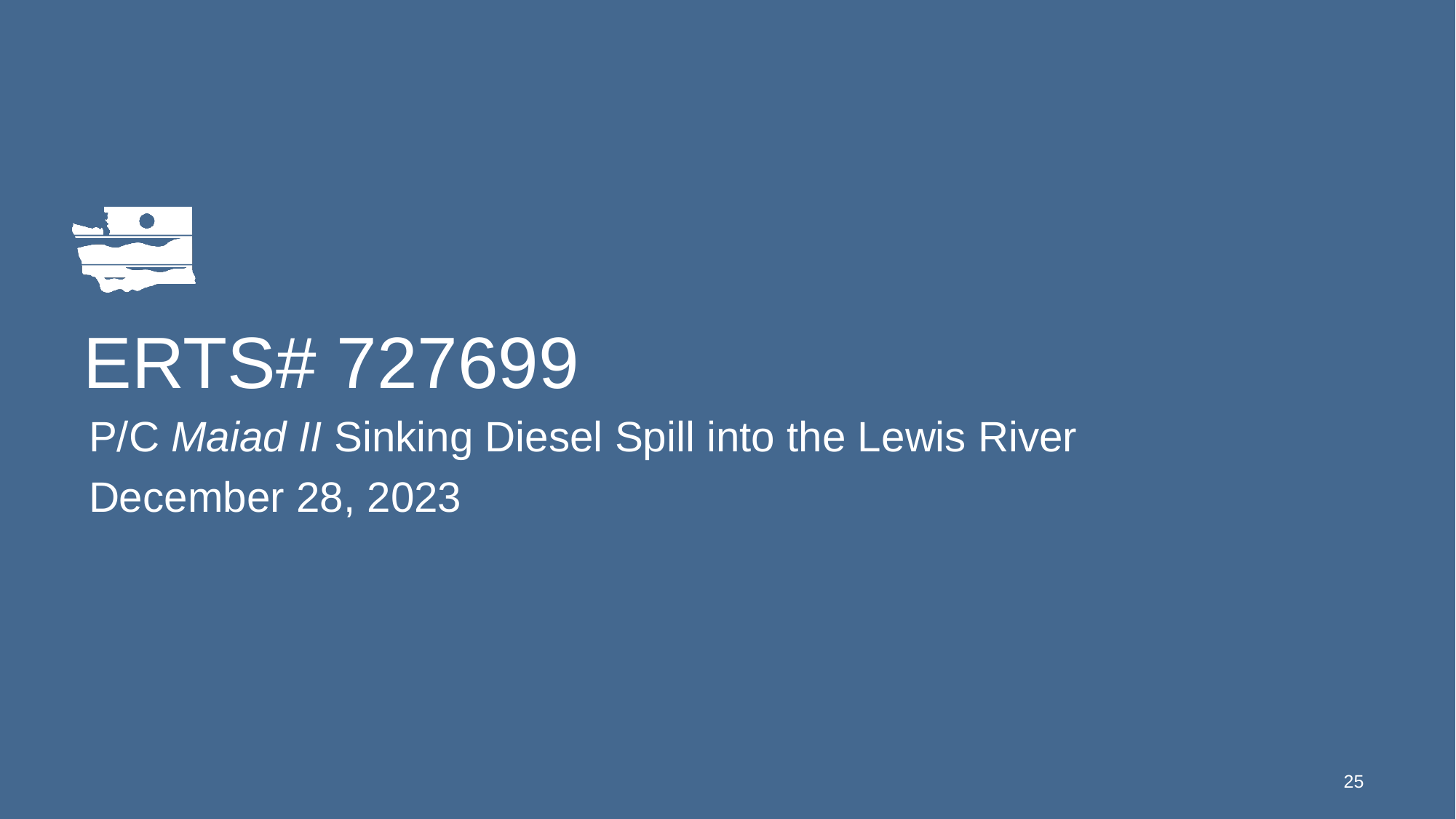

# ERTS# 727699
P/C Maiad II Sinking Diesel Spill into the Lewis River
December 28, 2023
25